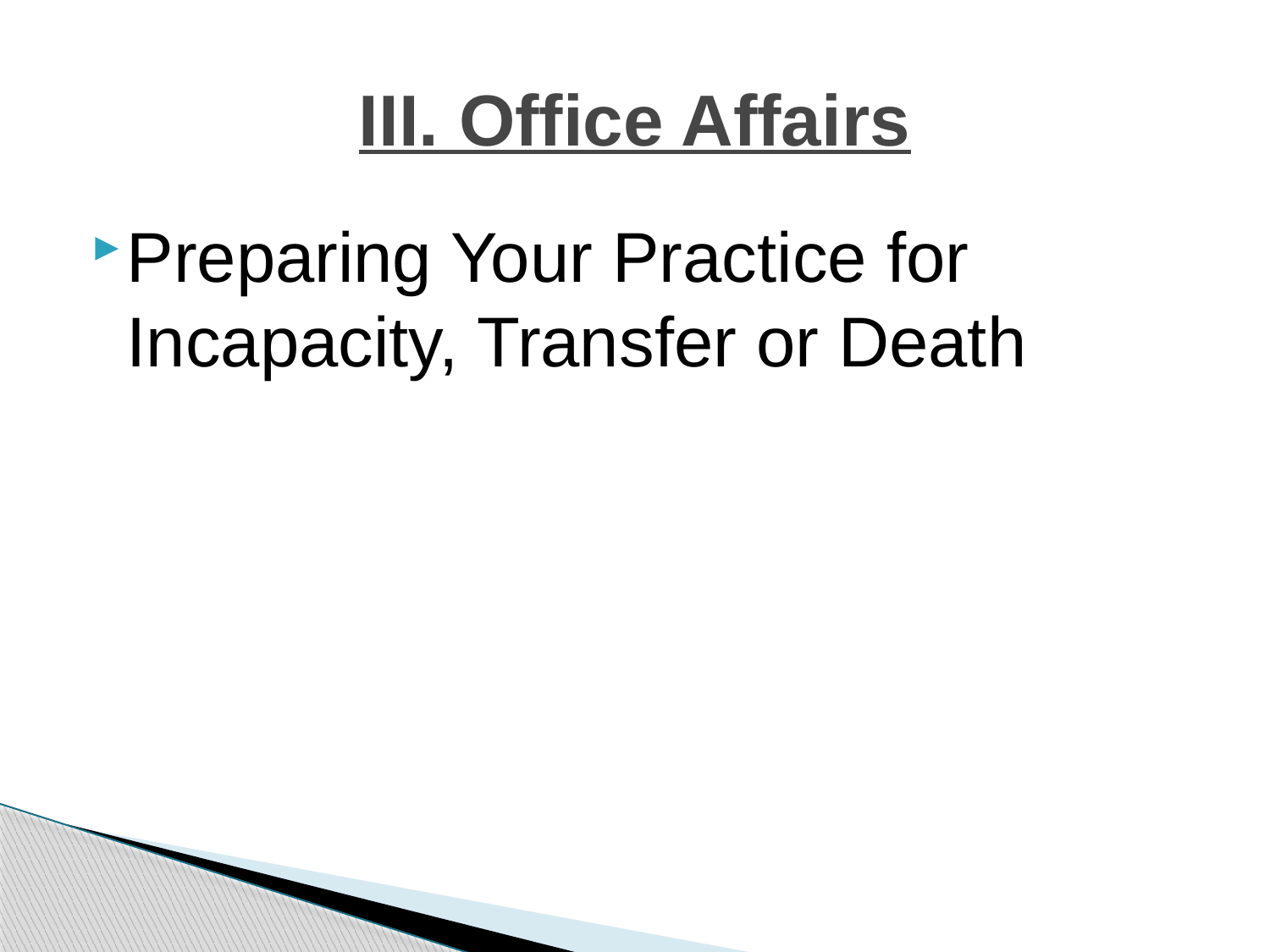

# III. Office Affairs
Preparing Your Practice for Incapacity, Transfer or Death